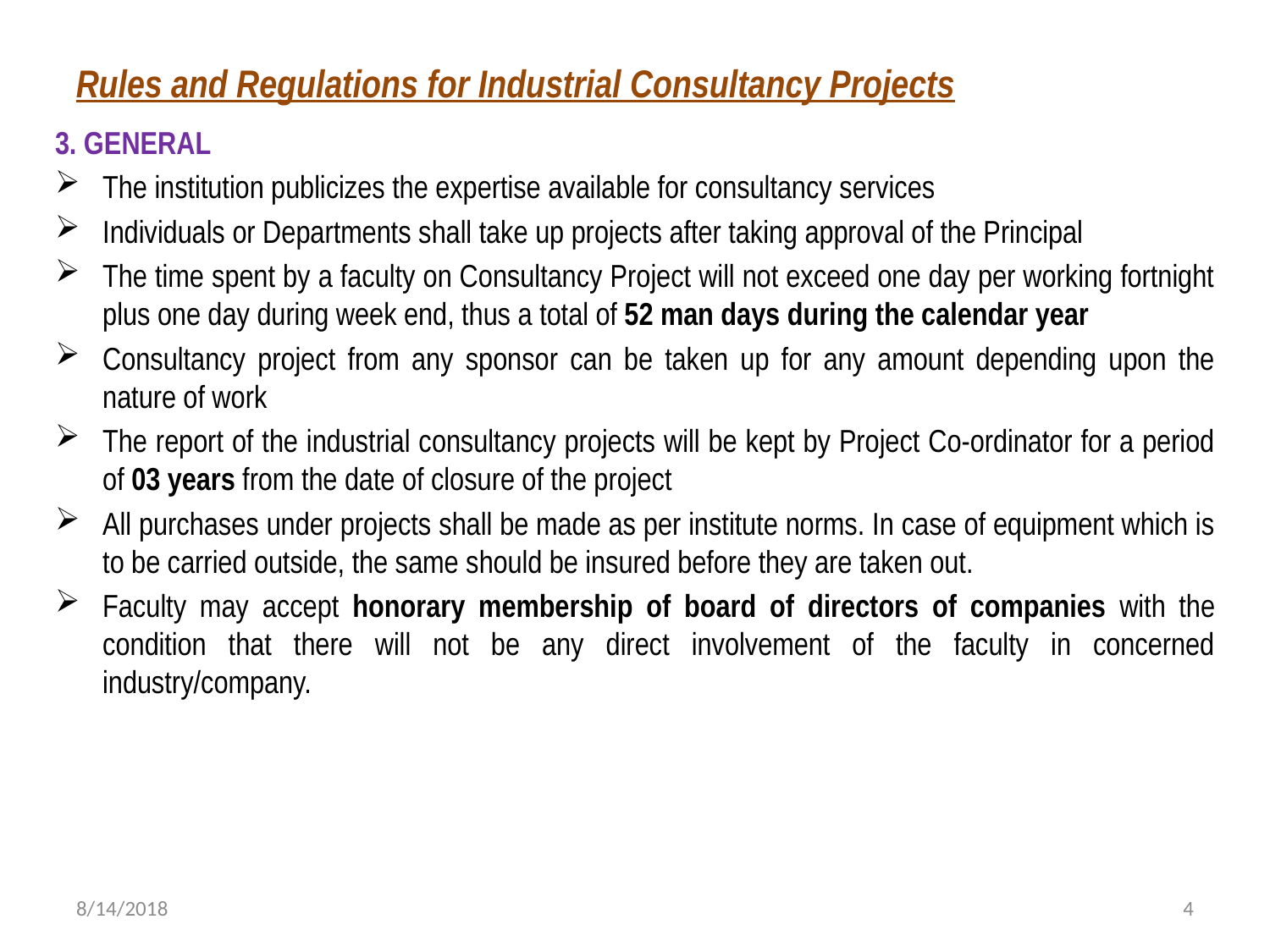

Rules and Regulations for Industrial Consultancy Projects
3. GENERAL
The institution publicizes the expertise available for consultancy services
Individuals or Departments shall take up projects after taking approval of the Principal
The time spent by a faculty on Consultancy Project will not exceed one day per working fortnight plus one day during week end, thus a total of 52 man days during the calendar year
Consultancy project from any sponsor can be taken up for any amount depending upon the nature of work
The report of the industrial consultancy projects will be kept by Project Co-ordinator for a period of 03 years from the date of closure of the project
All purchases under projects shall be made as per institute norms. In case of equipment which is to be carried outside, the same should be insured before they are taken out.
Faculty may accept honorary membership of board of directors of companies with the condition that there will not be any direct involvement of the faculty in concerned industry/company.
8/14/2018
4